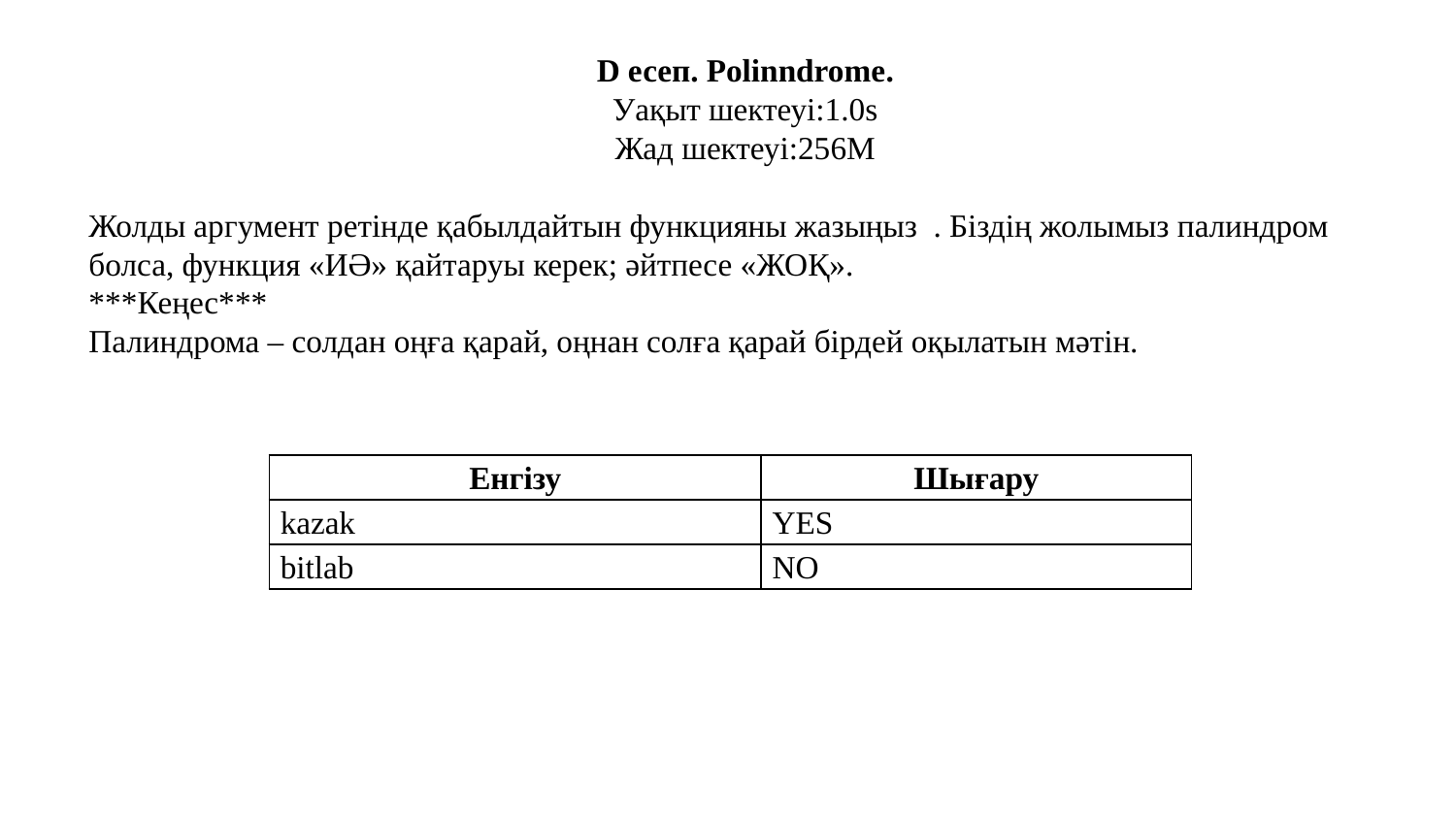

D есеп. Polinndrome.
Уақыт шектеуі:1.0s
Жад шектеуі:256M

Жолды аргумент ретінде қабылдайтын функцияны жазыңыз  . Біздің жолымыз палиндром болса, функция «ИӘ» қайтаруы керек; әйтпесе «ЖОҚ».
***Кеңес***
Палиндрома – солдан оңға қарай, оңнан солға қарай бірдей оқылатын мәтін.
| Енгізу | Шығару |
| --- | --- |
| kazak | YES |
| bitlab | NO |